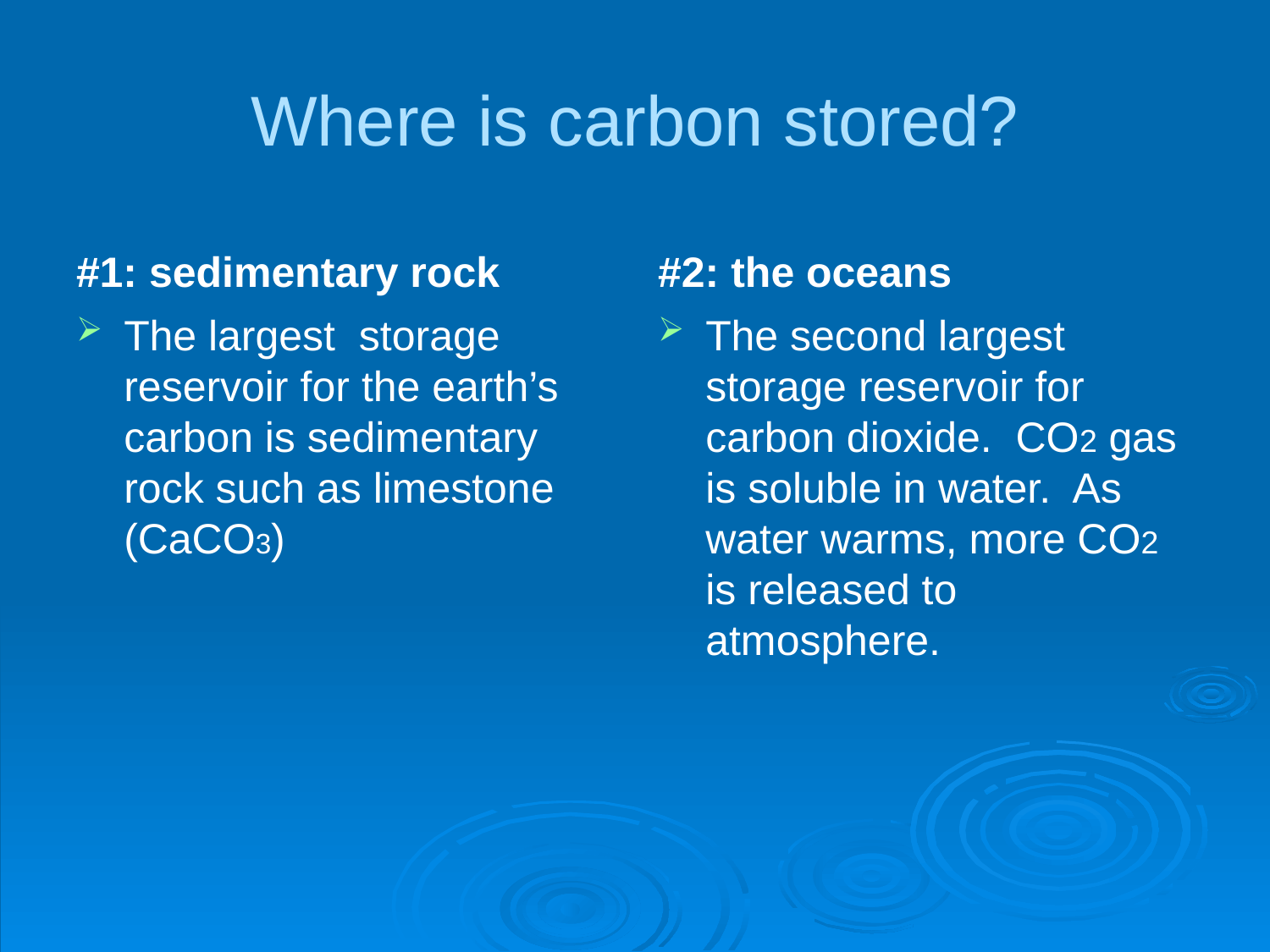

# Where is carbon stored?
#1: sedimentary rock
#2: the oceans
The largest  storage reservoir for the earth’s carbon is sedimentary rock such as limestone (CaCO3)

The second largest storage reservoir for carbon dioxide.  CO2 gas is soluble in water.  As water warms, more CO2 is released to atmosphere.